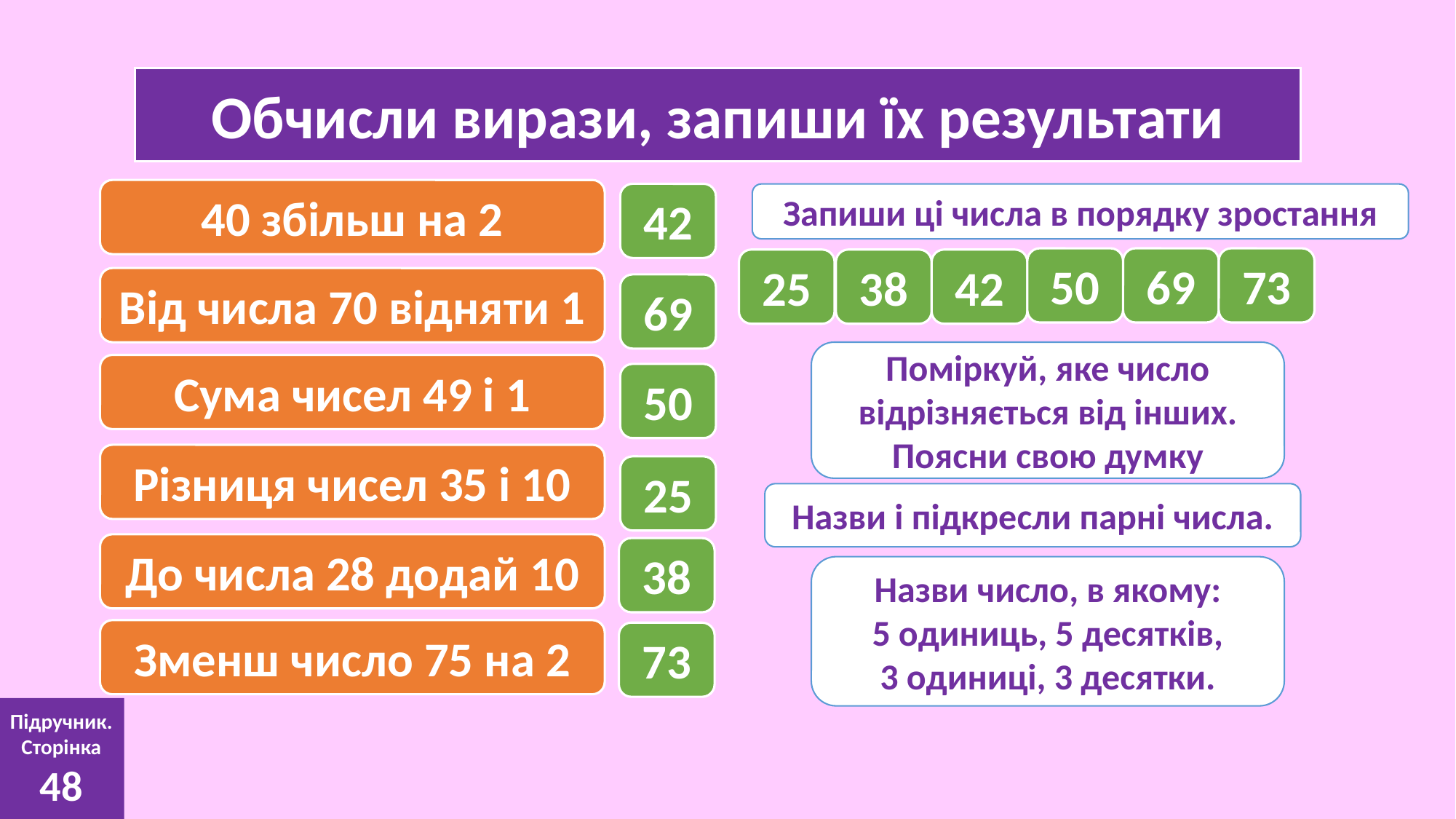

Обчисли вирази, запиши їх результати
40 збільш на 2
42
Запиши ці числа в порядку зростання
50
69
73
25
38
42
Від числа 70 відняти 1
69
Поміркуй, яке число відрізняється від інших. Поясни свою думку
Сума чисел 49 і 1
50
Різниця чисел 35 і 10
25
Назви і підкресли парні числа.
До числа 28 додай 10
38
Назви число, в якому:
 5 одиниць, 5 десятків,
3 одиниці, 3 десятки.
Зменш число 75 на 2
73
Підручник.
Сторінка
48